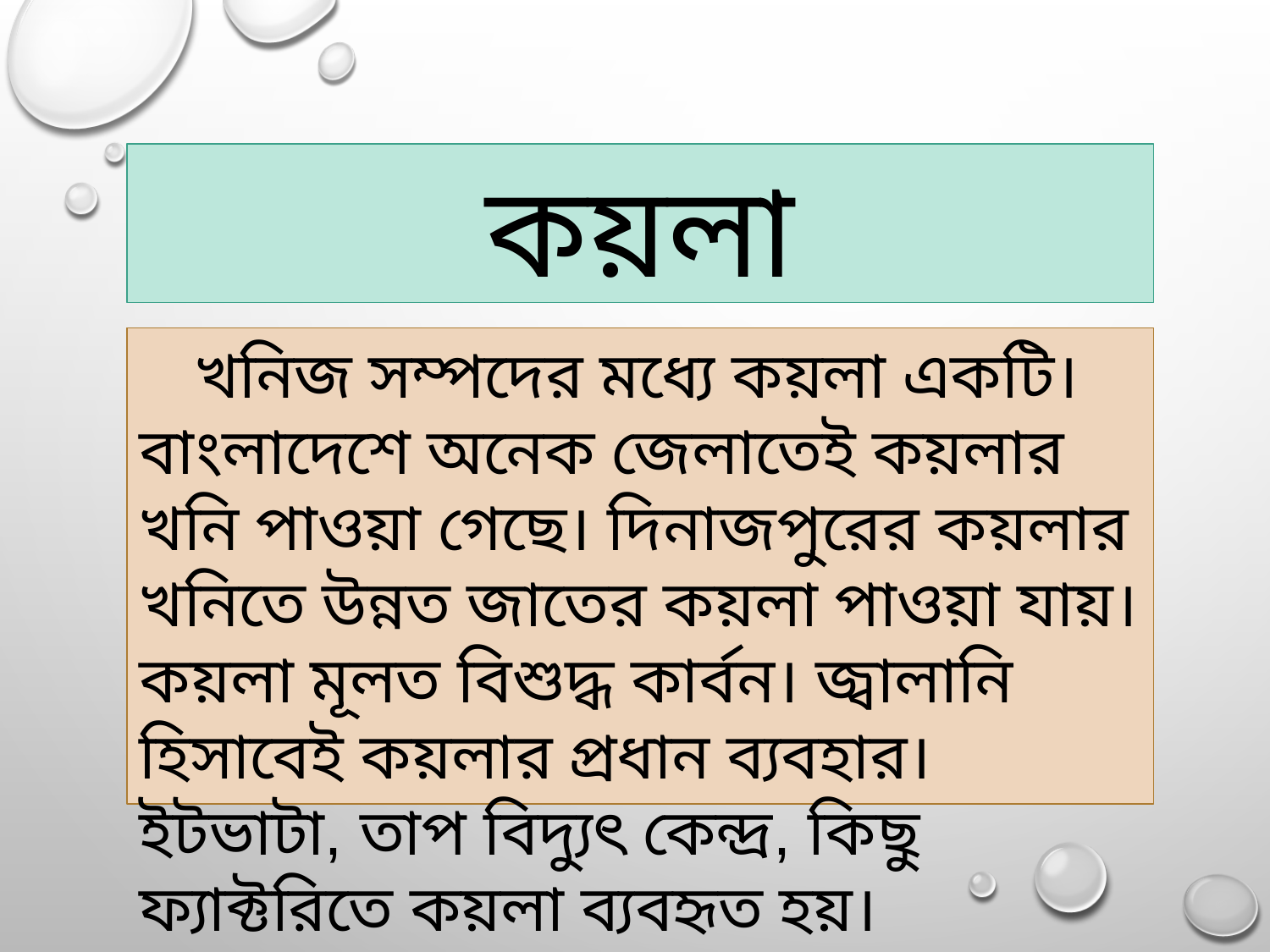

কয়লা
খনিজ সম্পদের মধ্যে কয়লা একটি। বাংলাদেশে অনেক জেলাতেই কয়লার খনি পাওয়া গেছে। দিনাজপুরের কয়লার খনিতে উন্নত জাতের কয়লা পাওয়া যায়। কয়লা মূলত বিশুদ্ধ কার্বন। জ্বালানি হিসাবেই কয়লার প্রধান ব্যবহার। ইটভাটা, তাপ বিদ্যুৎ কেন্দ্র, কিছু ফ্যাক্টরিতে কয়লা ব্যবহৃত হয়।